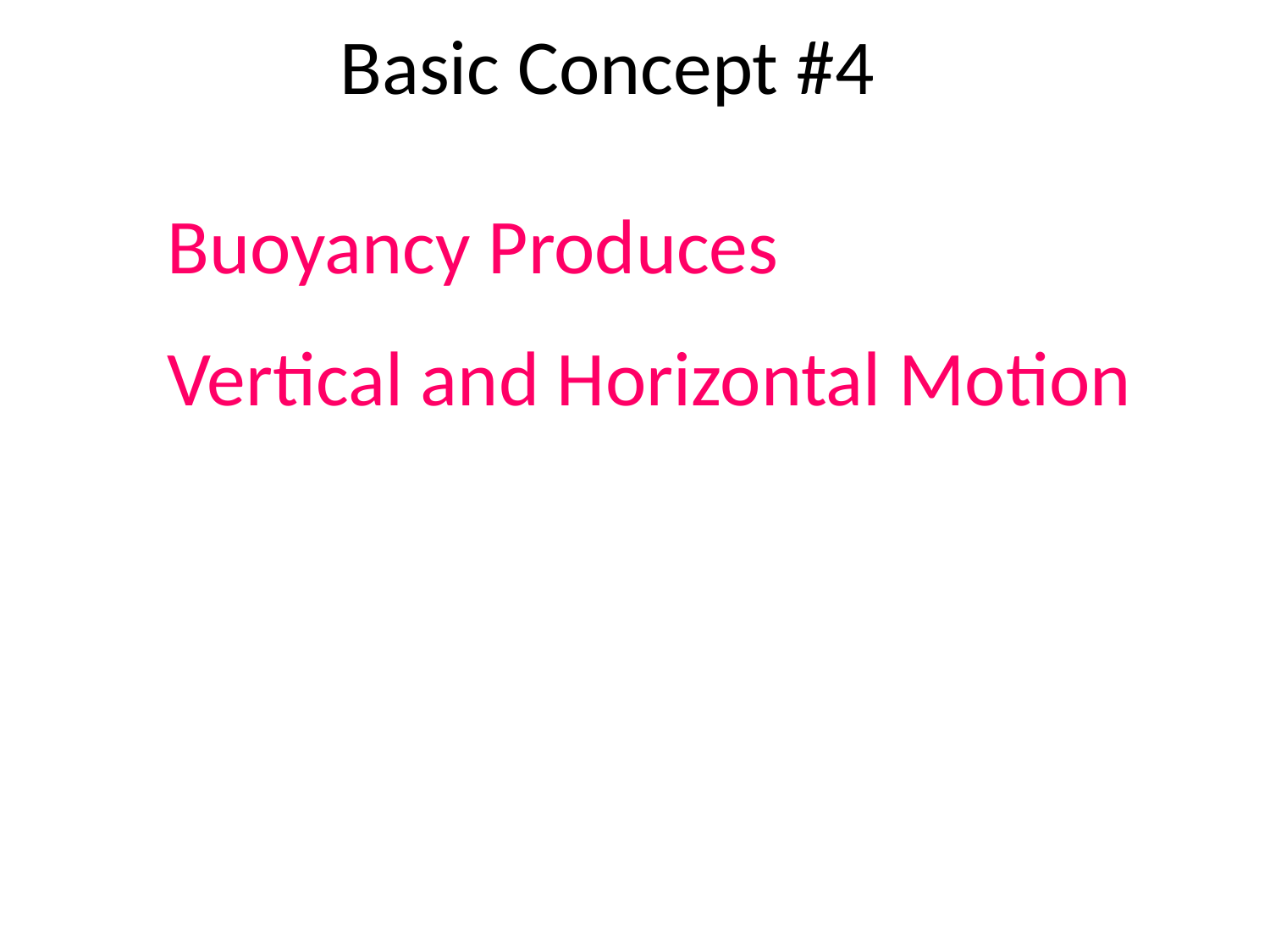

Basic Concept #4
Buoyancy Produces
Vertical and Horizontal Motion